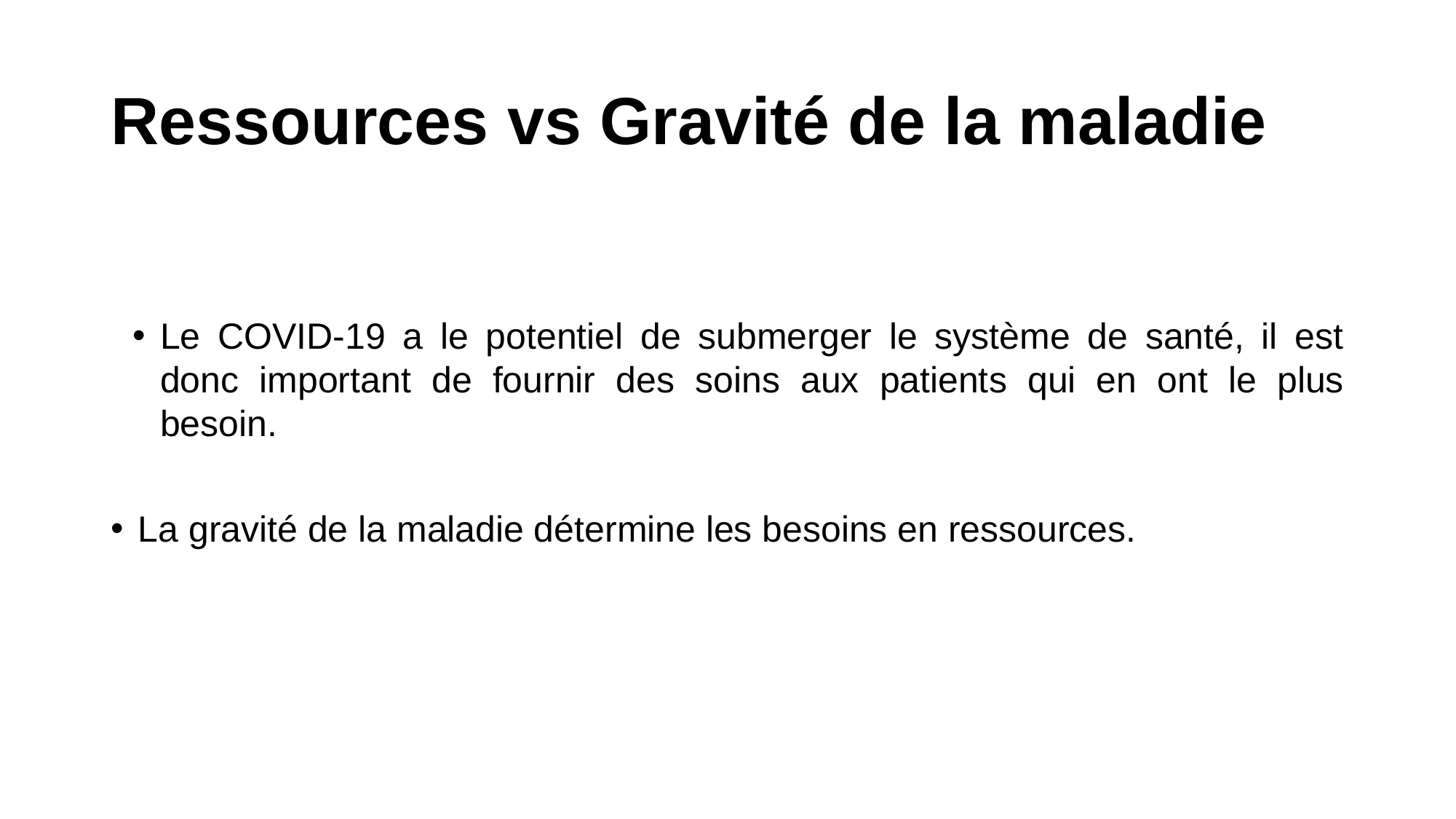

# Ressources vs Gravité de la maladie
Le COVID-19 a le potentiel de submerger le système de santé, il est donc important de fournir des soins aux patients qui en ont le plus besoin.

La gravité de la maladie détermine les besoins en ressources.